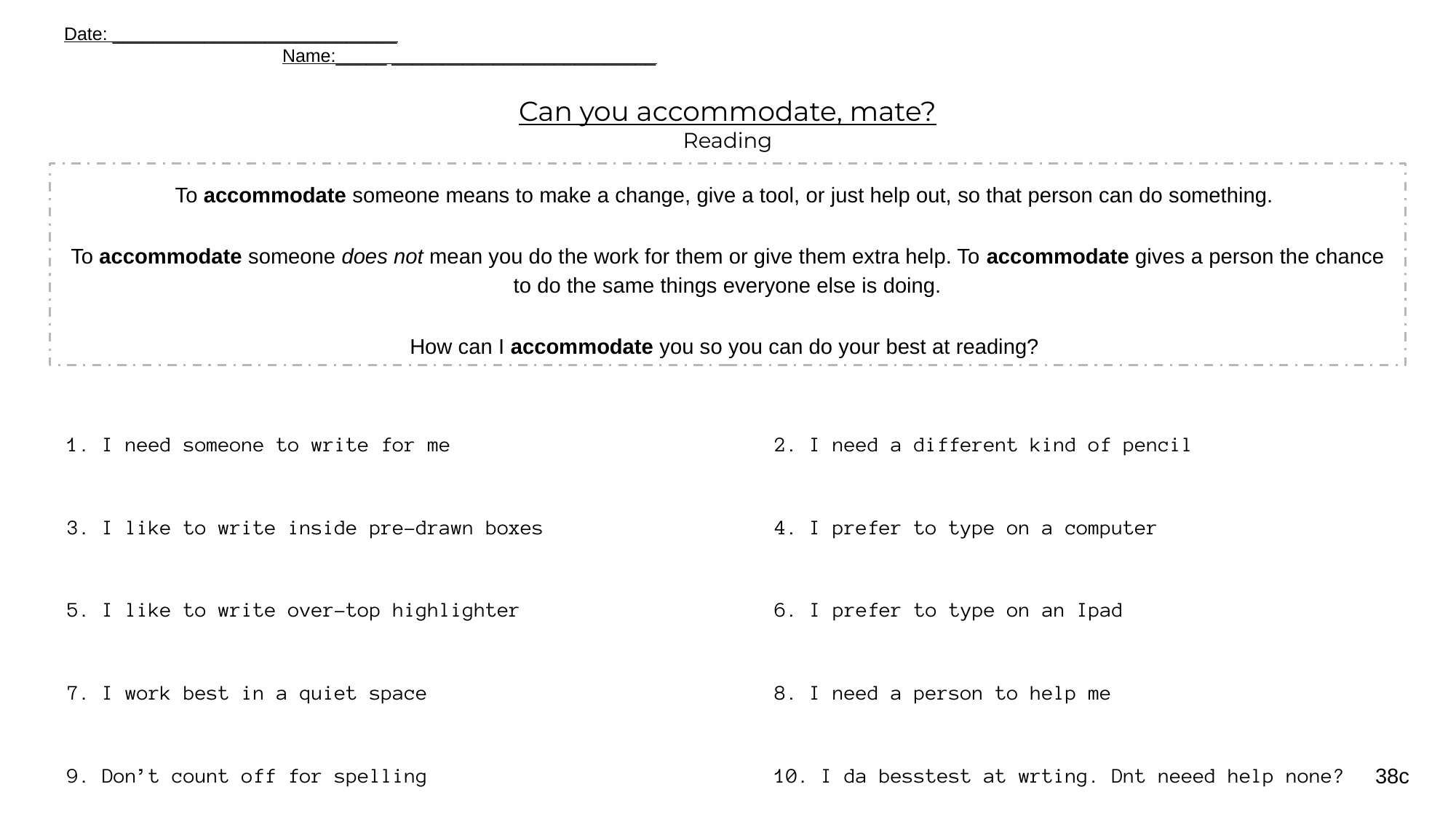

Date: ____________________________											Name:_____ __________________________
# Can you accommodate, mate?
Reading
To accommodate someone means to make a change, give a tool, or just help out, so that person can do something.
To accommodate someone does not mean you do the work for them or give them extra help. To accommodate gives a person the chance to do the same things everyone else is doing.
How can I accommodate you so you can do your best at reading?
1. I need someone to write for me
3. I like to write inside pre-drawn boxes
5. I like to write over-top highlighter
7. I work best in a quiet space
9. Don’t count off for spelling

2. I need a different kind of pencil
4. I prefer to type on a computer
6. I prefer to type on an Ipad
8. I need a person to help me
10. I da besstest at wrting. Dnt neeed help none?
38c